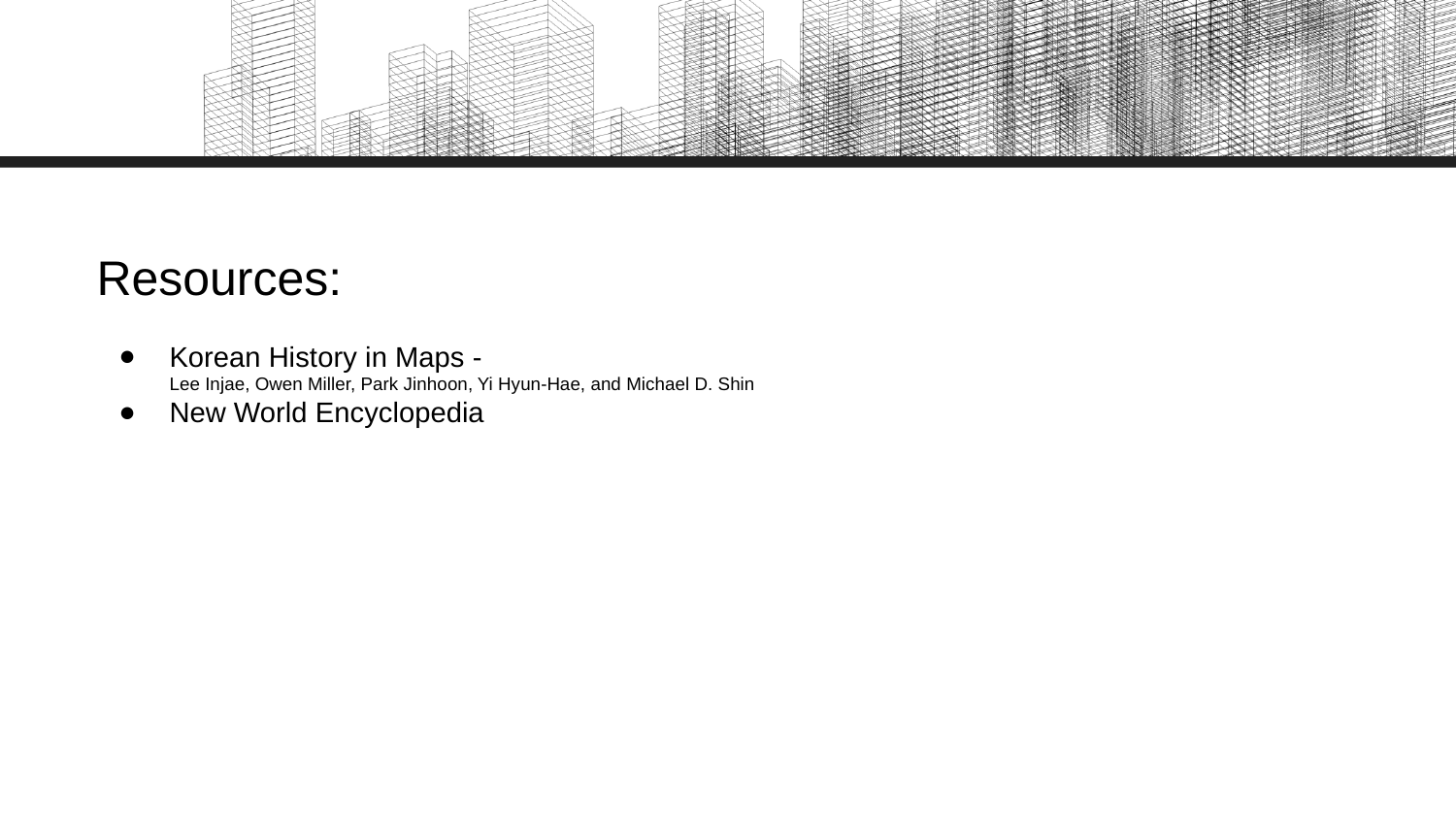

Resources:
Korean History in Maps -
Lee Injae, Owen Miller, Park Jinhoon, Yi Hyun-Hae, and Michael D. Shin
New World Encyclopedia